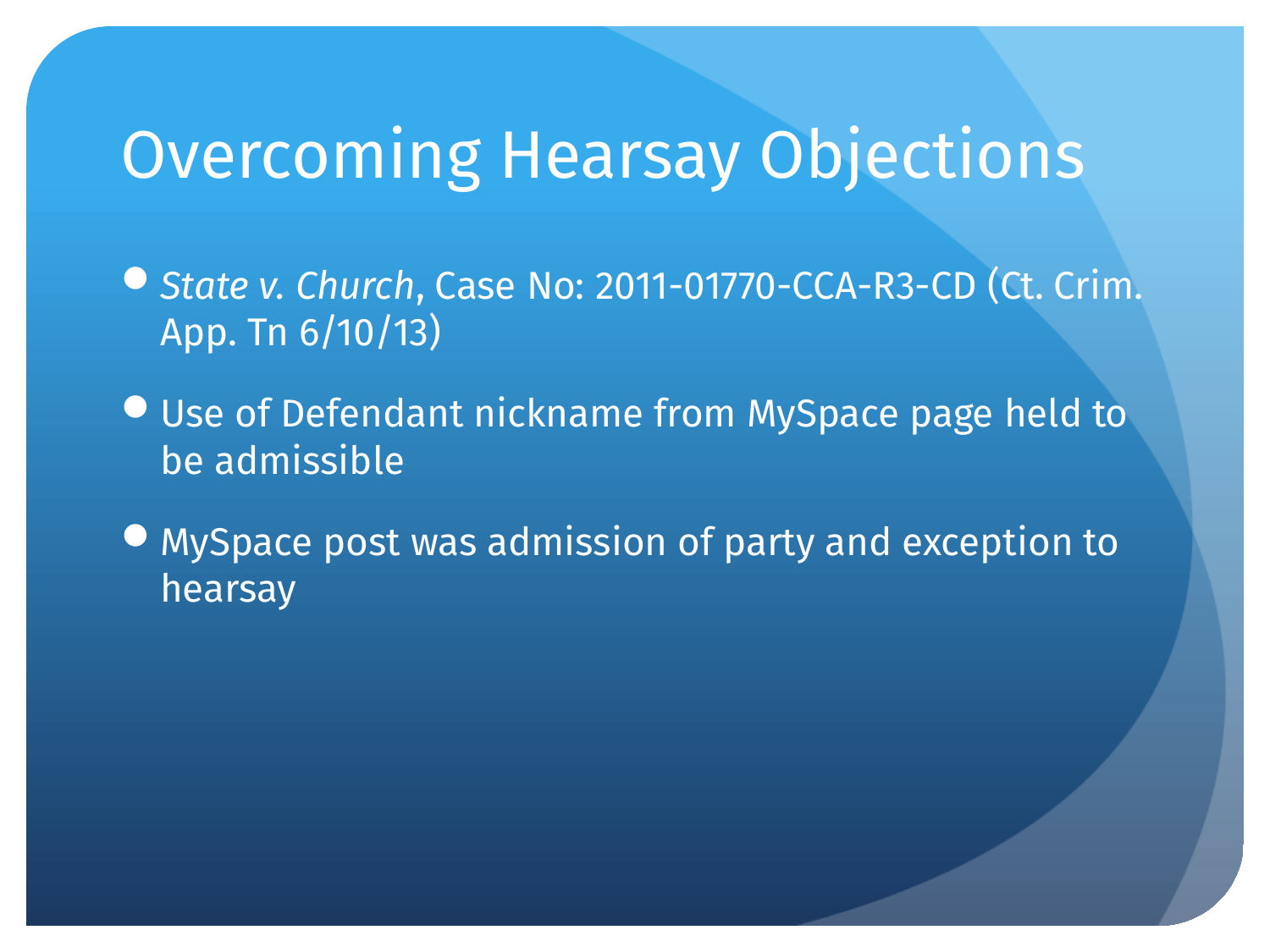

# Overcoming Hearsay Objections
State v. Church, Case No: 2011-01770-CCA-R3-CD (Ct. Crim. App. Tn 6/10/13)
Use of Defendant nickname from MySpace page held to be admissible
MySpace post was admission of party and exception to hearsay